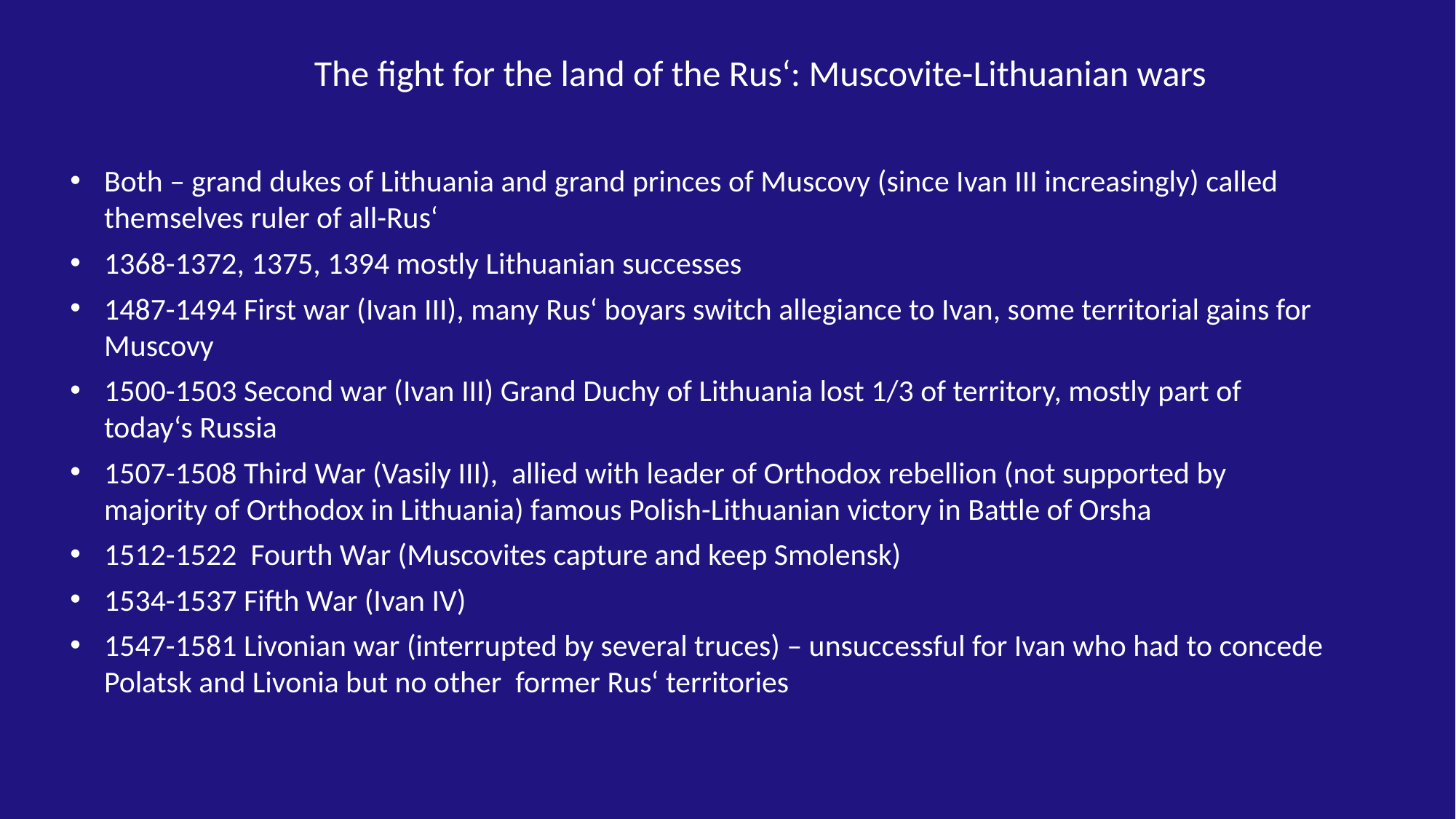

The fight for the land of the Rus‘: Muscovite-Lithuanian wars
Both – grand dukes of Lithuania and grand princes of Muscovy (since Ivan III increasingly) called themselves ruler of all-Rus‘
1368-1372, 1375, 1394 mostly Lithuanian successes
1487-1494 First war (Ivan III), many Rus‘ boyars switch allegiance to Ivan, some territorial gains for Muscovy
1500-1503 Second war (Ivan III) Grand Duchy of Lithuania lost 1/3 of territory, mostly part of today‘s Russia
1507-1508 Third War (Vasily III),  allied with leader of Orthodox rebellion (not supported by majority of Orthodox in Lithuania) famous Polish-Lithuanian victory in Battle of Orsha
1512-1522  Fourth War (Muscovites capture and keep Smolensk)
1534-1537 Fifth War (Ivan IV)
1547-1581 Livonian war (interrupted by several truces) – unsuccessful for Ivan who had to concede Polatsk and Livonia but no other  former Rus‘ territories